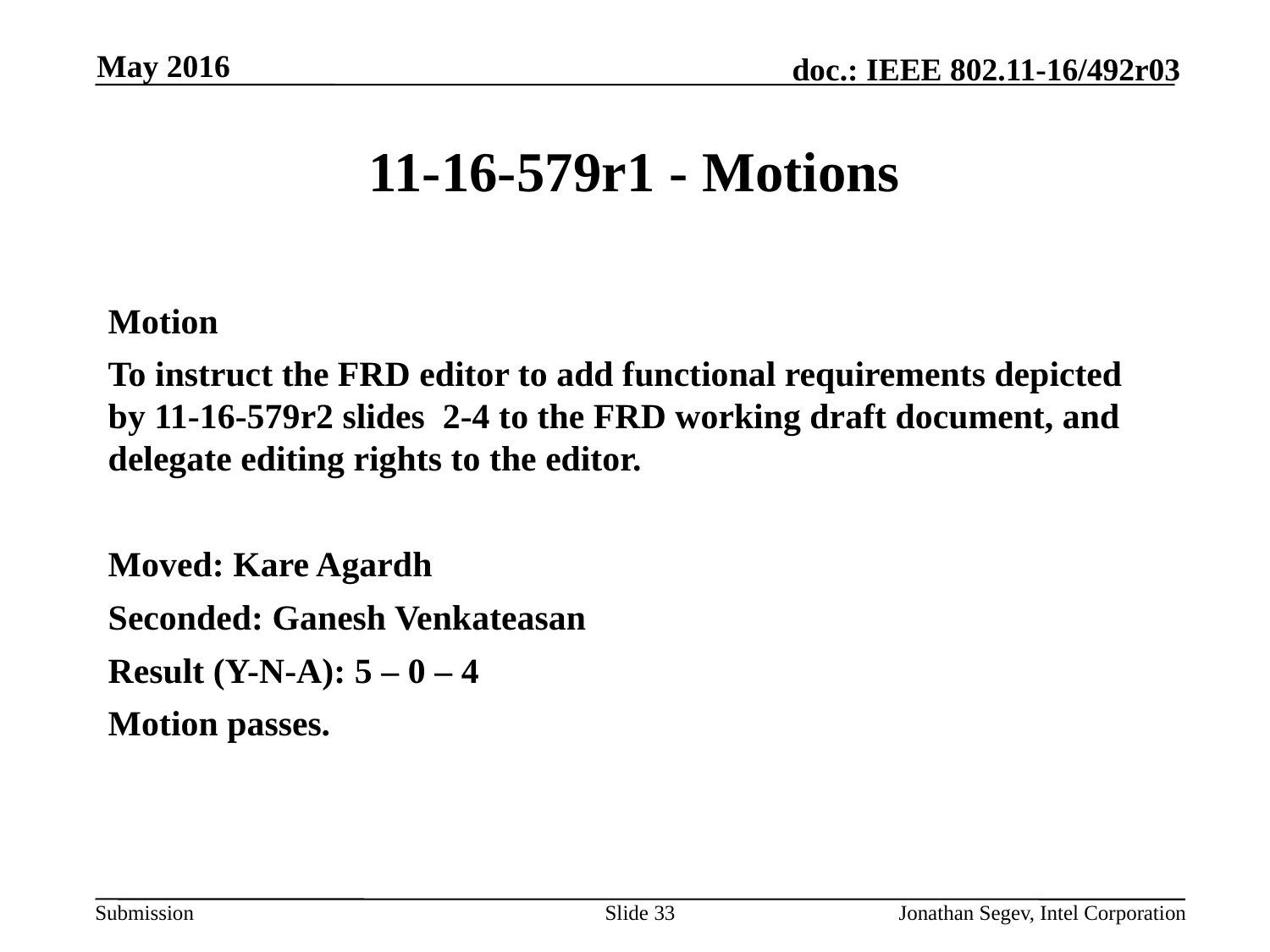

May 2016
# 11-16-579r1 - Motions

Motion
To instruct the FRD editor to add functional requirements depicted by 11-16-579r2 slides  2-4 to the FRD working draft document, and delegate editing rights to the editor.

Moved: Kare Agardh
Seconded: Ganesh Venkateasan
Result (Y-N-A): 5 – 0 – 4
Motion passes.

Slide 33
Jonathan Segev, Intel Corporation